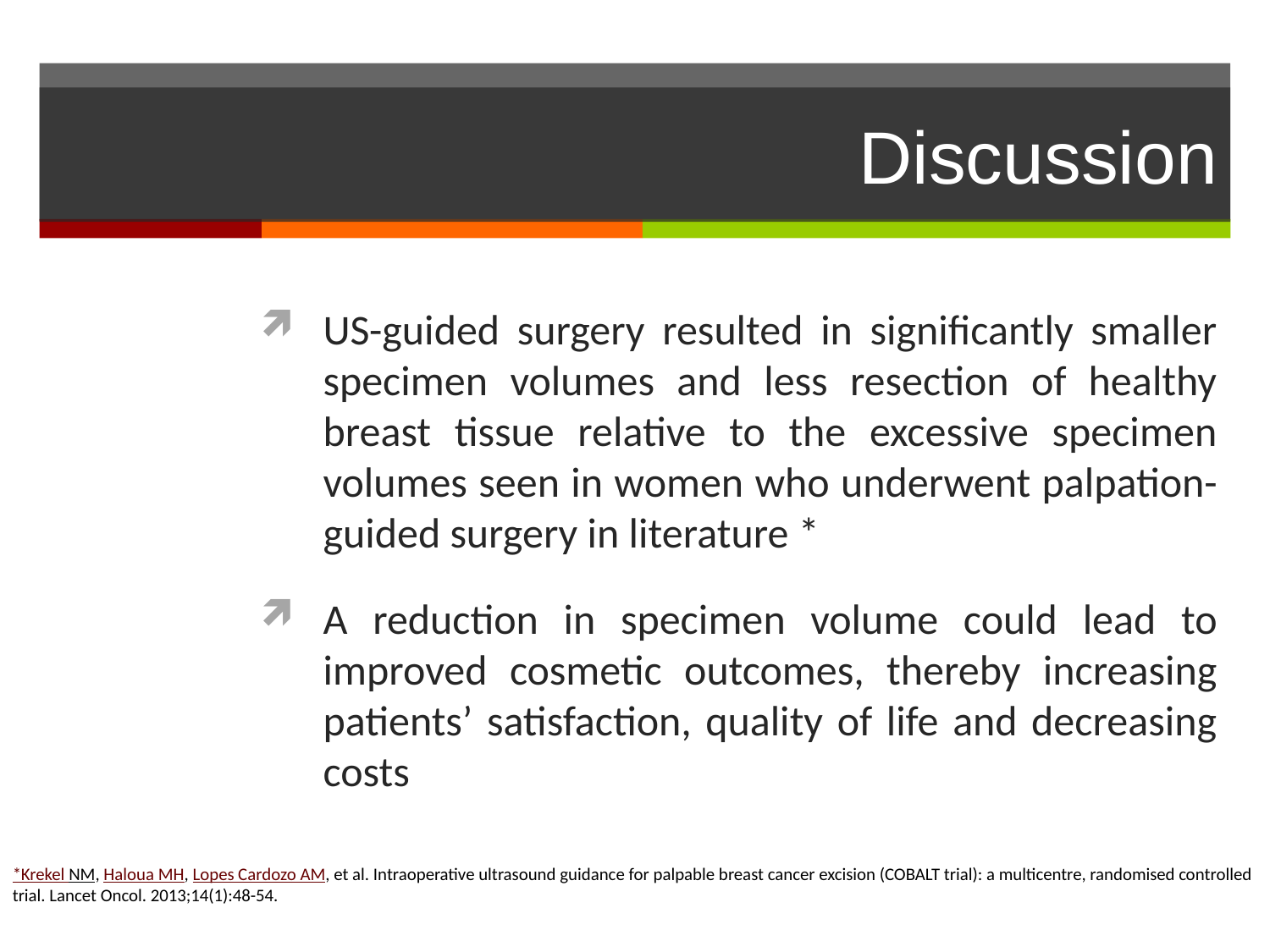

# Discussion
US-guided surgery resulted in significantly smaller specimen volumes and less resection of healthy breast tissue relative to the excessive specimen volumes seen in women who underwent palpation- guided surgery in literature *
A reduction in specimen volume could lead to improved cosmetic outcomes, thereby increasing patients’ satisfaction, quality of life and decreasing costs

*Krekel NM, Haloua MH, Lopes Cardozo AM, et al. Intraoperative ultrasound guidance for palpable breast cancer excision (COBALT trial): a multicentre, randomised controlled trial. Lancet Oncol. 2013;14(1):48-54.